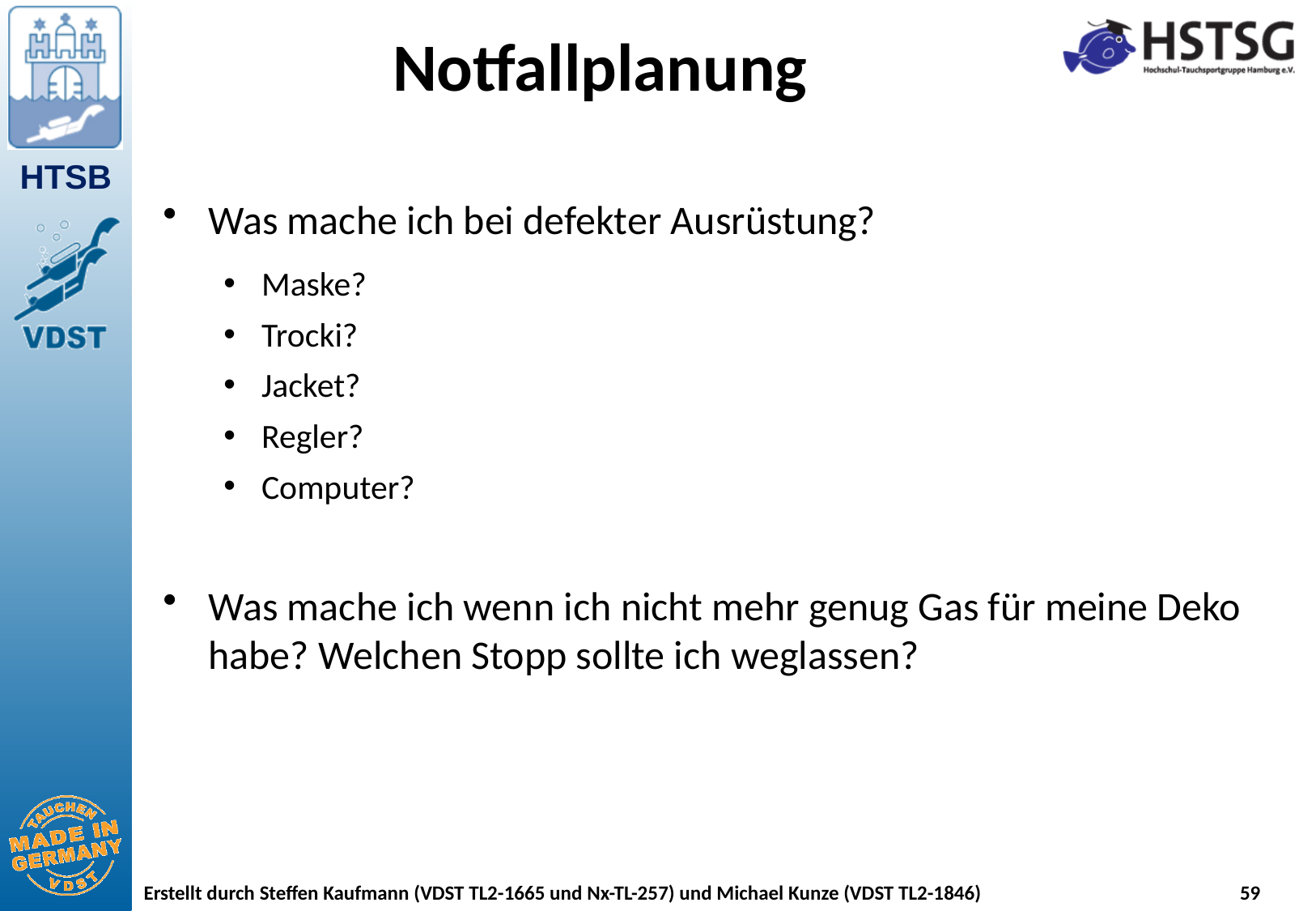

# Notfallplanung
Was mache ich bei defekter Ausrüstung?
Maske?
Trocki?
Jacket?
Regler?
Computer?

Was mache ich wenn ich nicht mehr genug Gas für meine Deko habe? Welchen Stopp sollte ich weglassen?